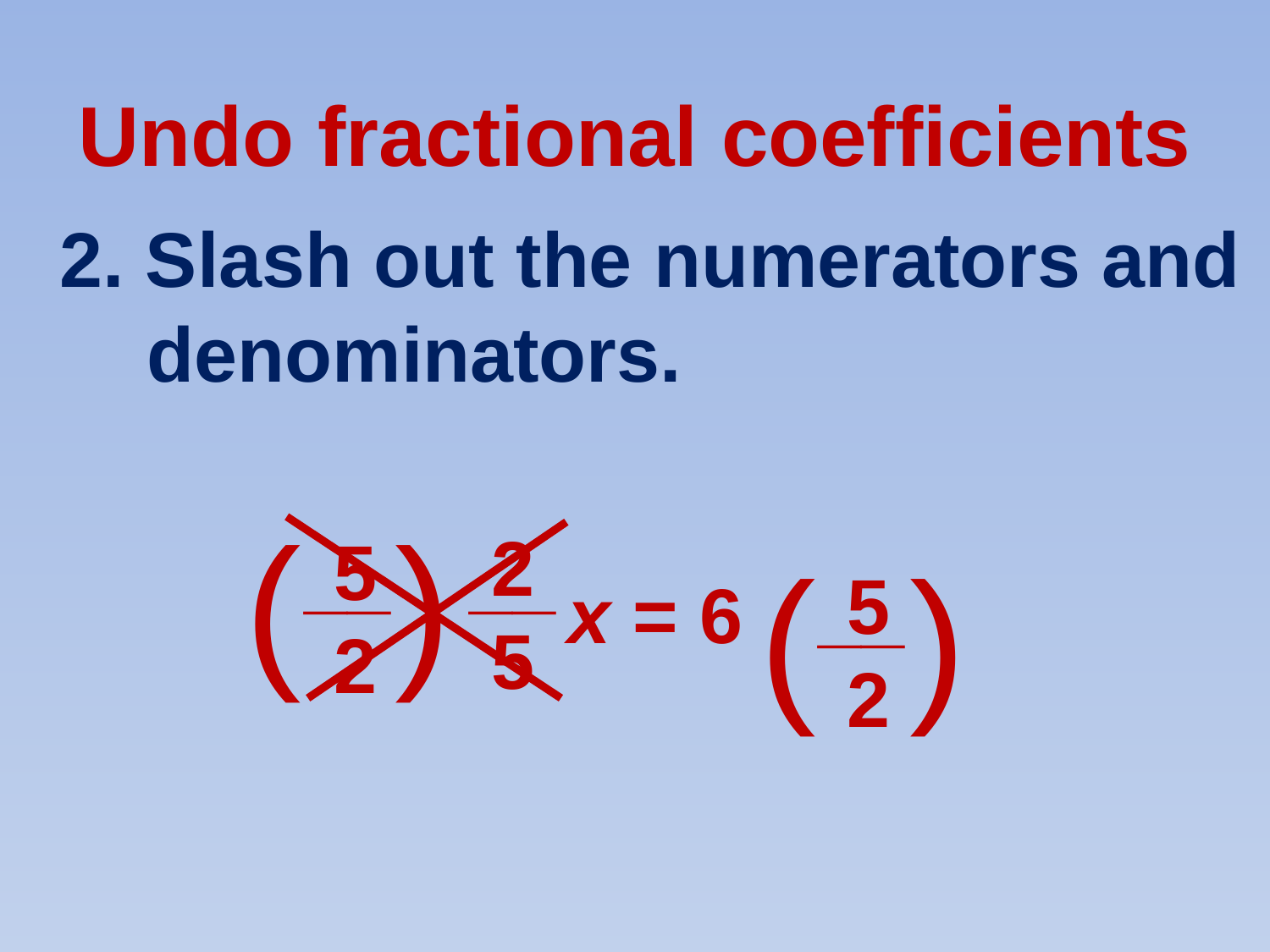

Undo fractional coefficients
  2. Slash out the numerators and
	 denominators.
(  )
5
2
__
2
5
__
x = 6
(  )
5
2
__